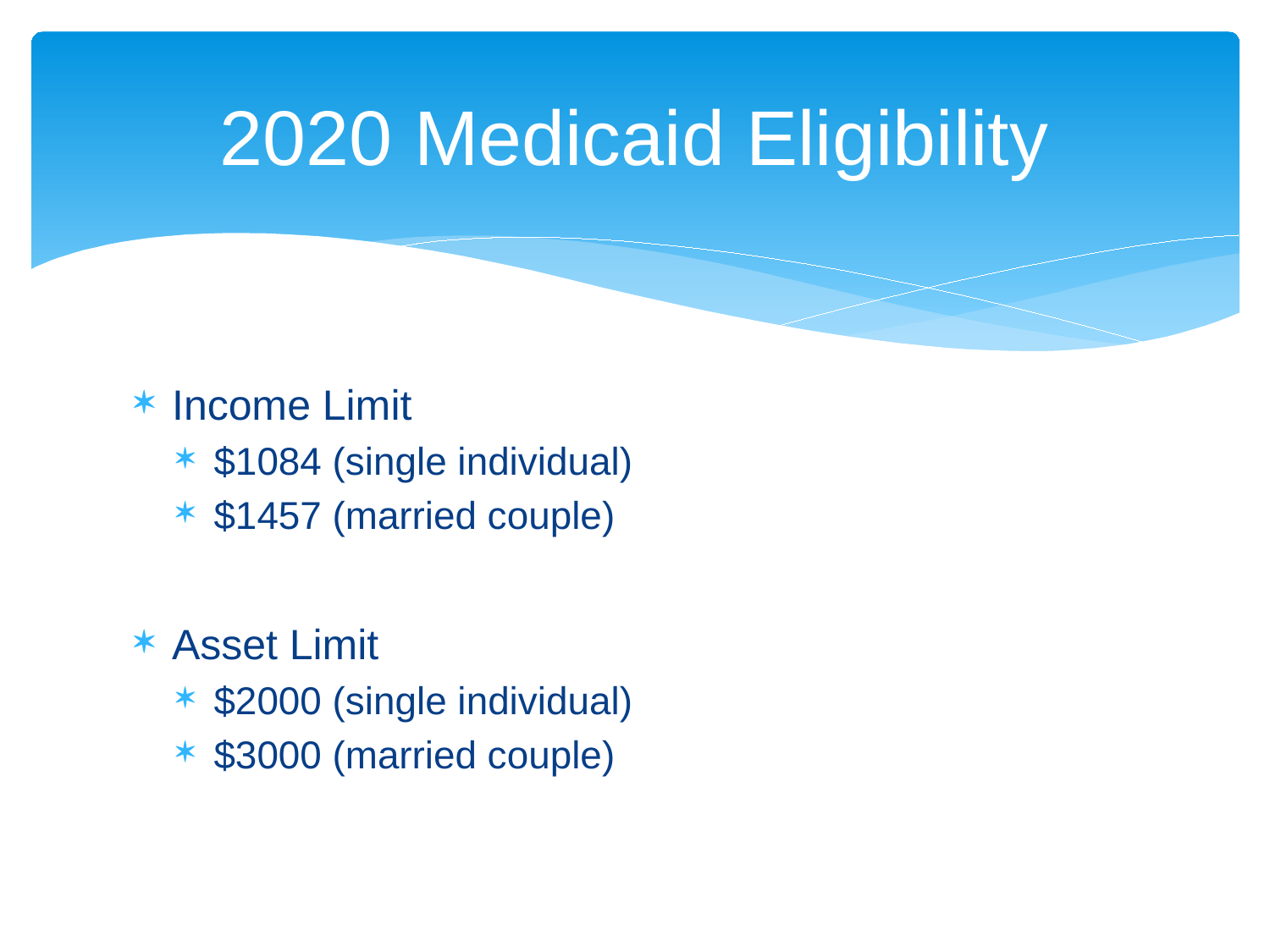

# 2020 Medicaid Eligibility
Income Limit
$1084 (single individual)
$1457 (married couple)

Asset Limit
$2000 (single individual)
$3000 (married couple)